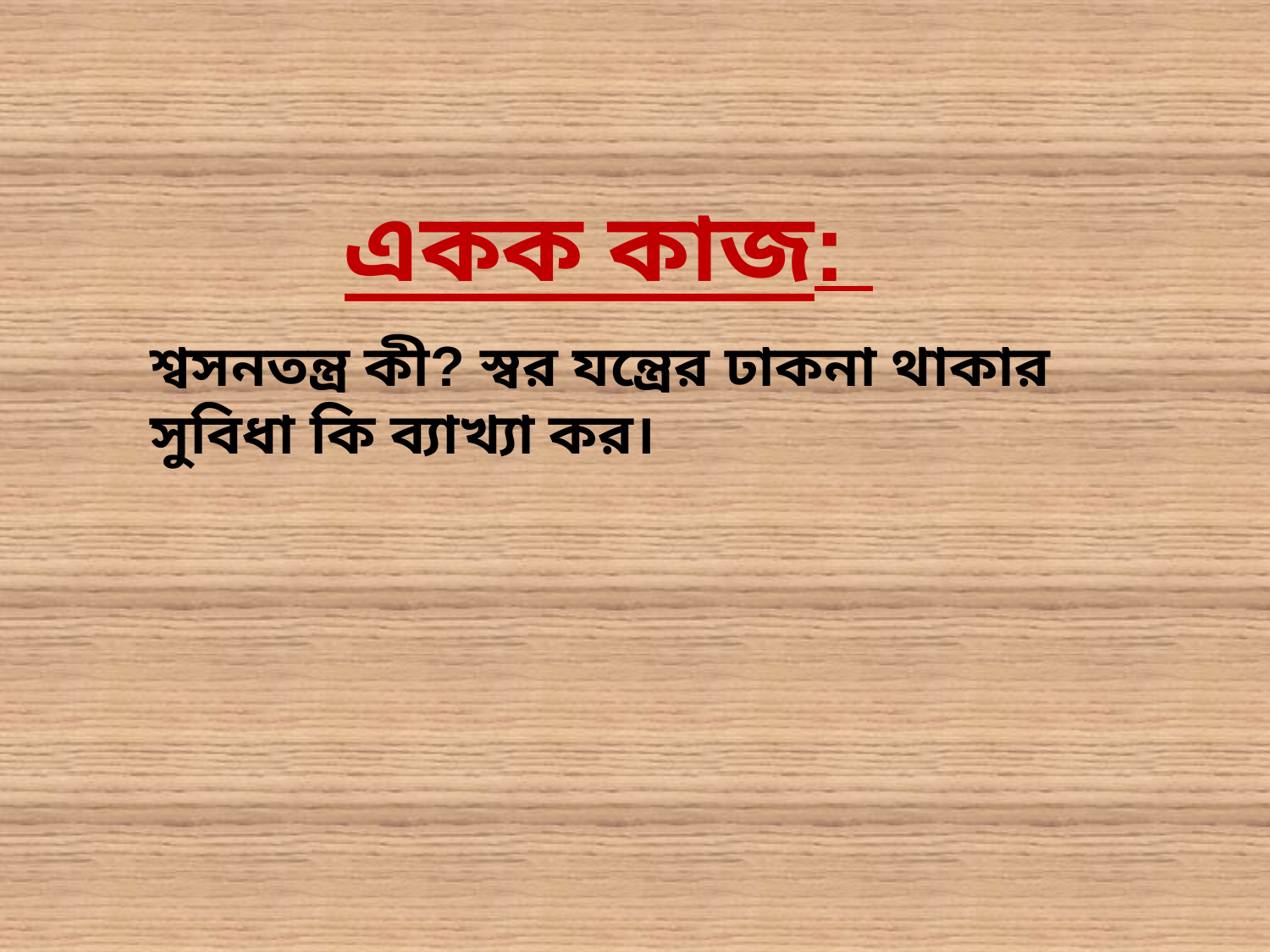

শ্বসনতন্ত্র কী? স্বর যন্ত্রের ঢাকনা থাকার সুবিধা কি ব্যাখ্যা কর।

একক কাজ: